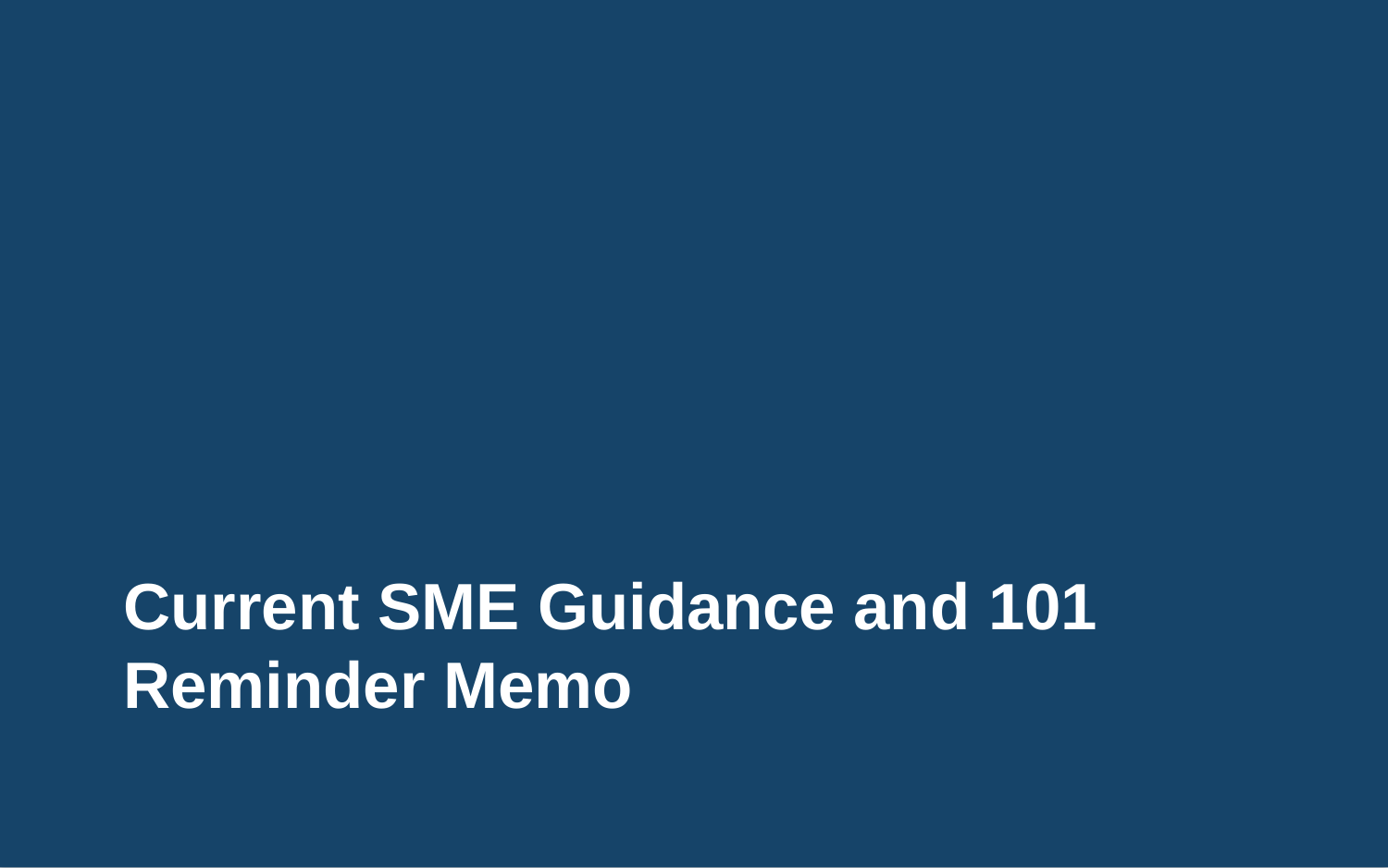

# Current SME Guidance and 101 Reminder Memo